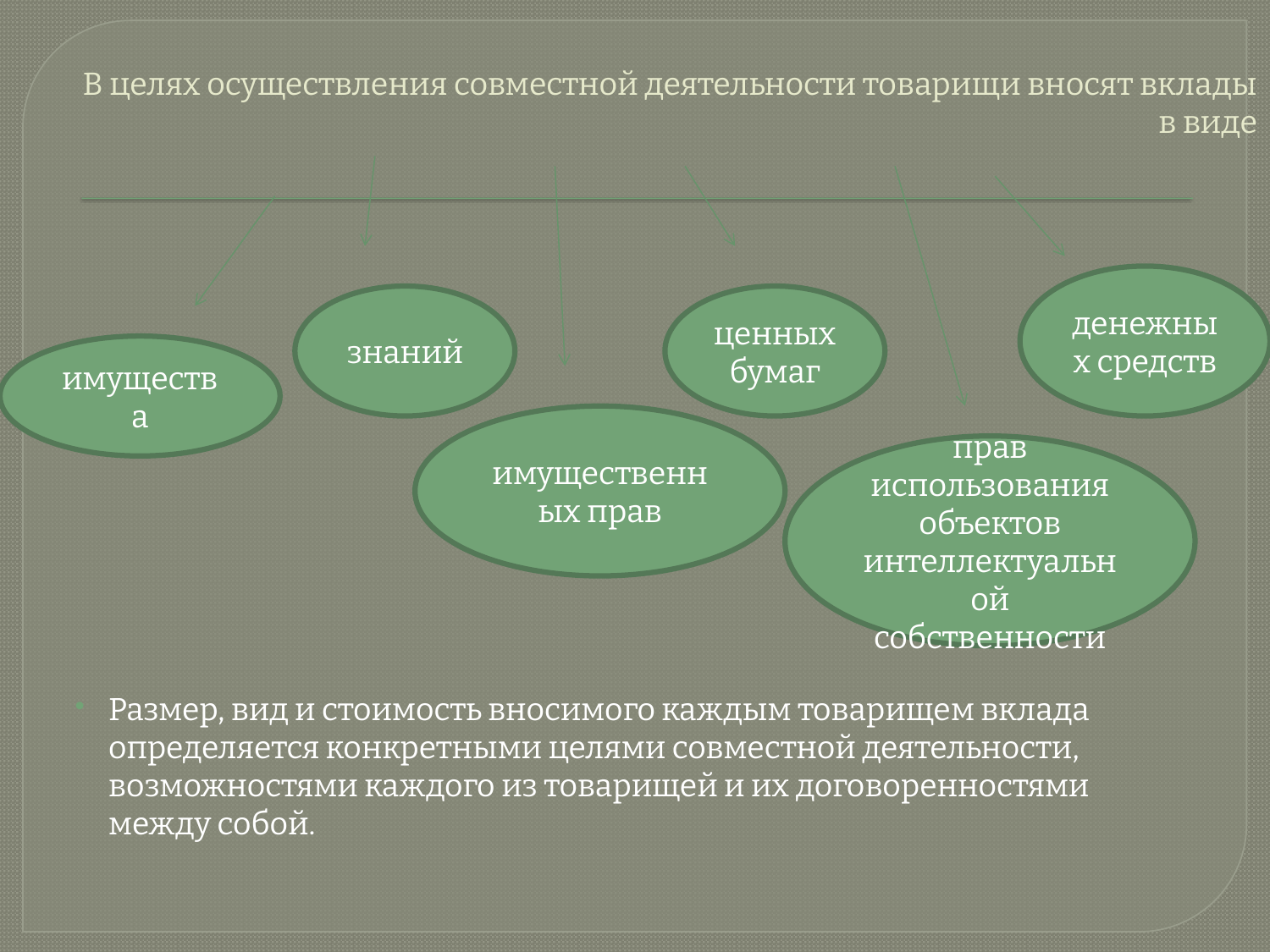

# В целях осуществления совместной деятельности товарищи вносят вклады в виде

Размер, вид и стоимость вносимого каждым товарищем вклада определяется конкретными целями совместной деятельности, возможностями каждого из товарищей и их договоренностями между собой.
денежных средств
знаний
ценных бумаг
имущества
имущественных прав
прав использования объектов интеллектуальной собственности